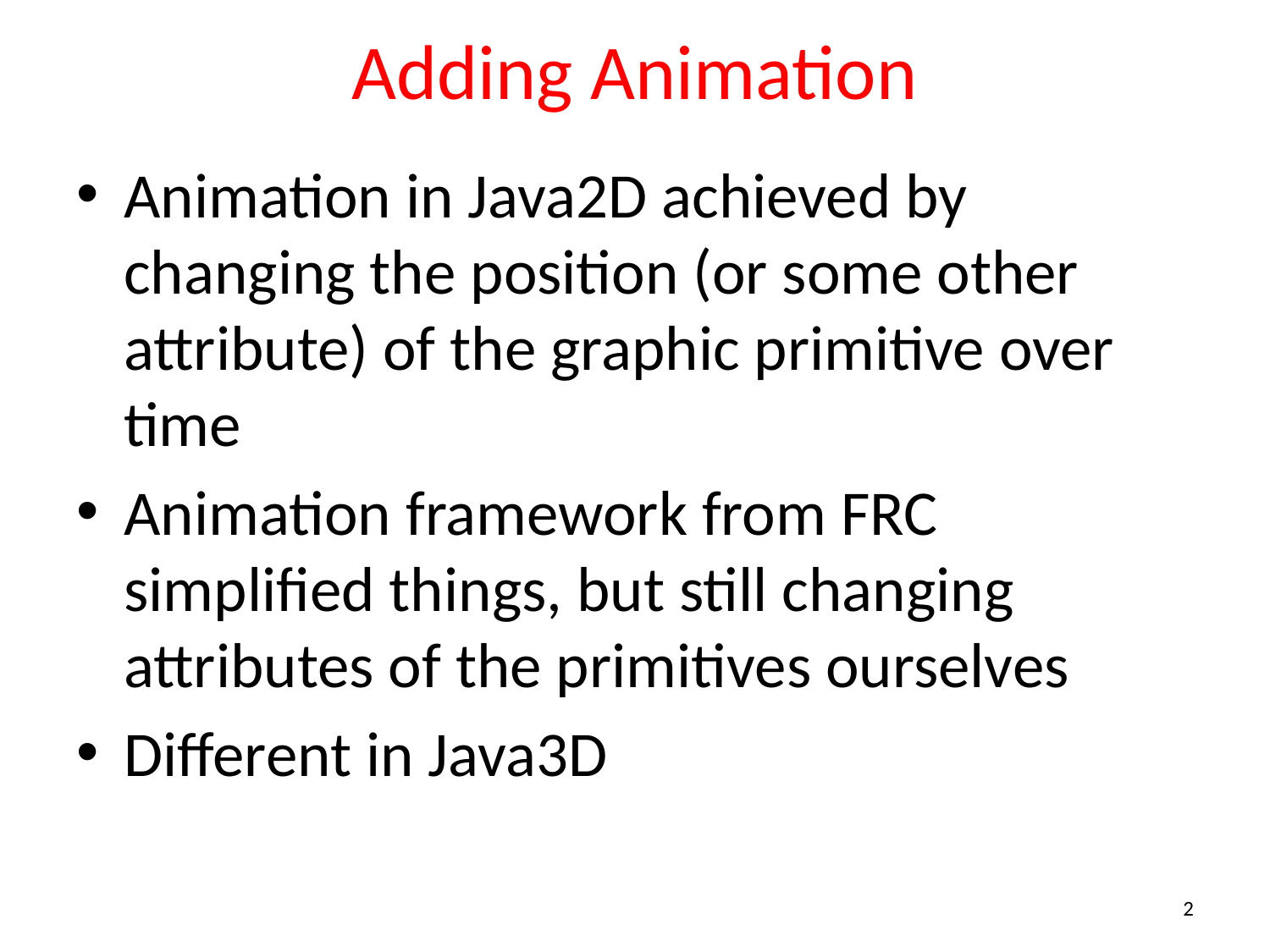

# Adding Animation
Animation in Java2D achieved by changing the position (or some other attribute) of the graphic primitive over time
Animation framework from FRC simplified things, but still changing attributes of the primitives ourselves
Different in Java3D
2